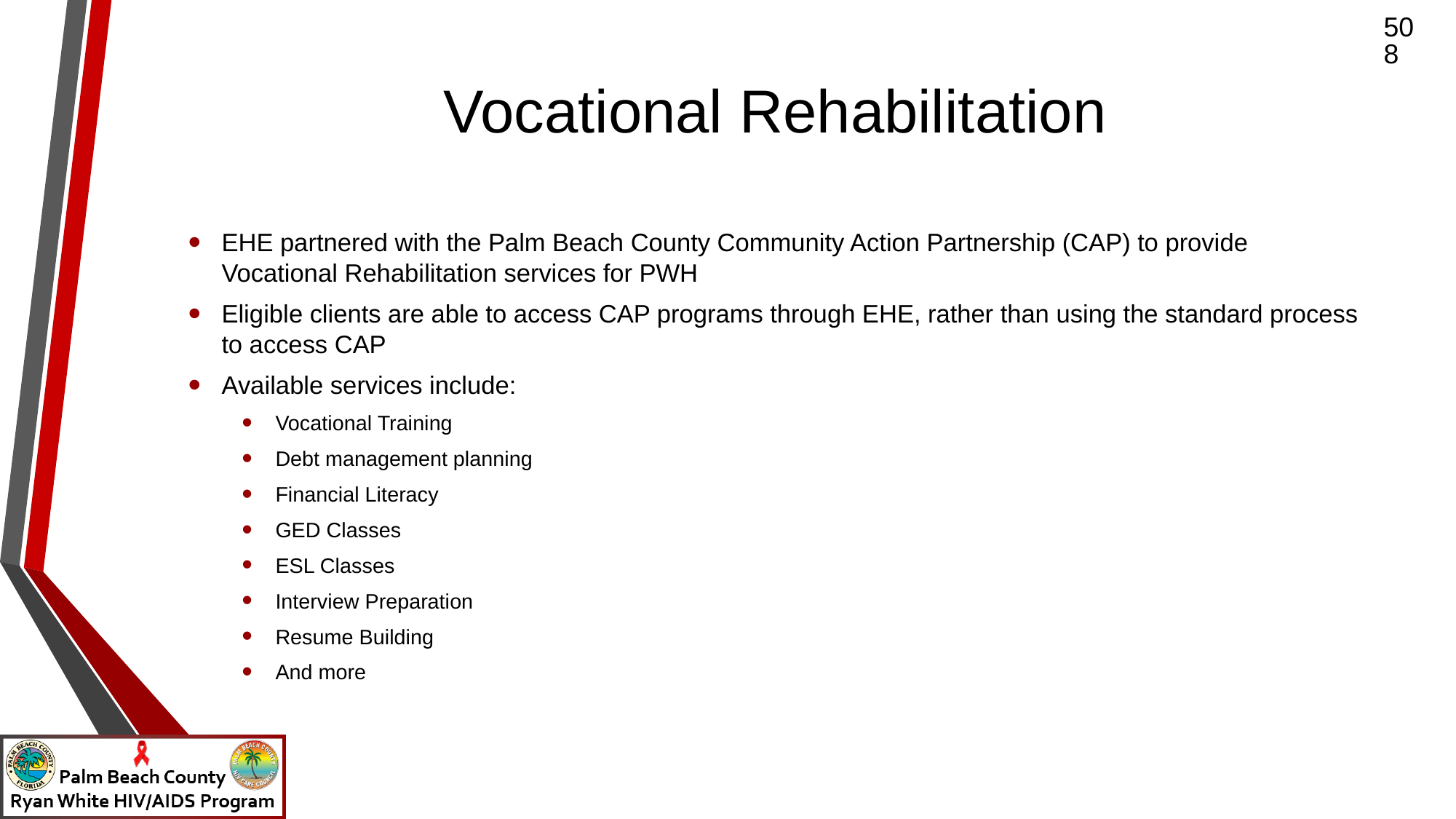

# Vocational Rehabilitation
508
EHE partnered with the Palm Beach County Community Action Partnership (CAP) to provide Vocational Rehabilitation services for PWH
Eligible clients are able to access CAP programs through EHE, rather than using the standard process to access CAP
Available services include:
Vocational Training
Debt management planning
Financial Literacy
GED Classes
ESL Classes
Interview Preparation
Resume Building
And more